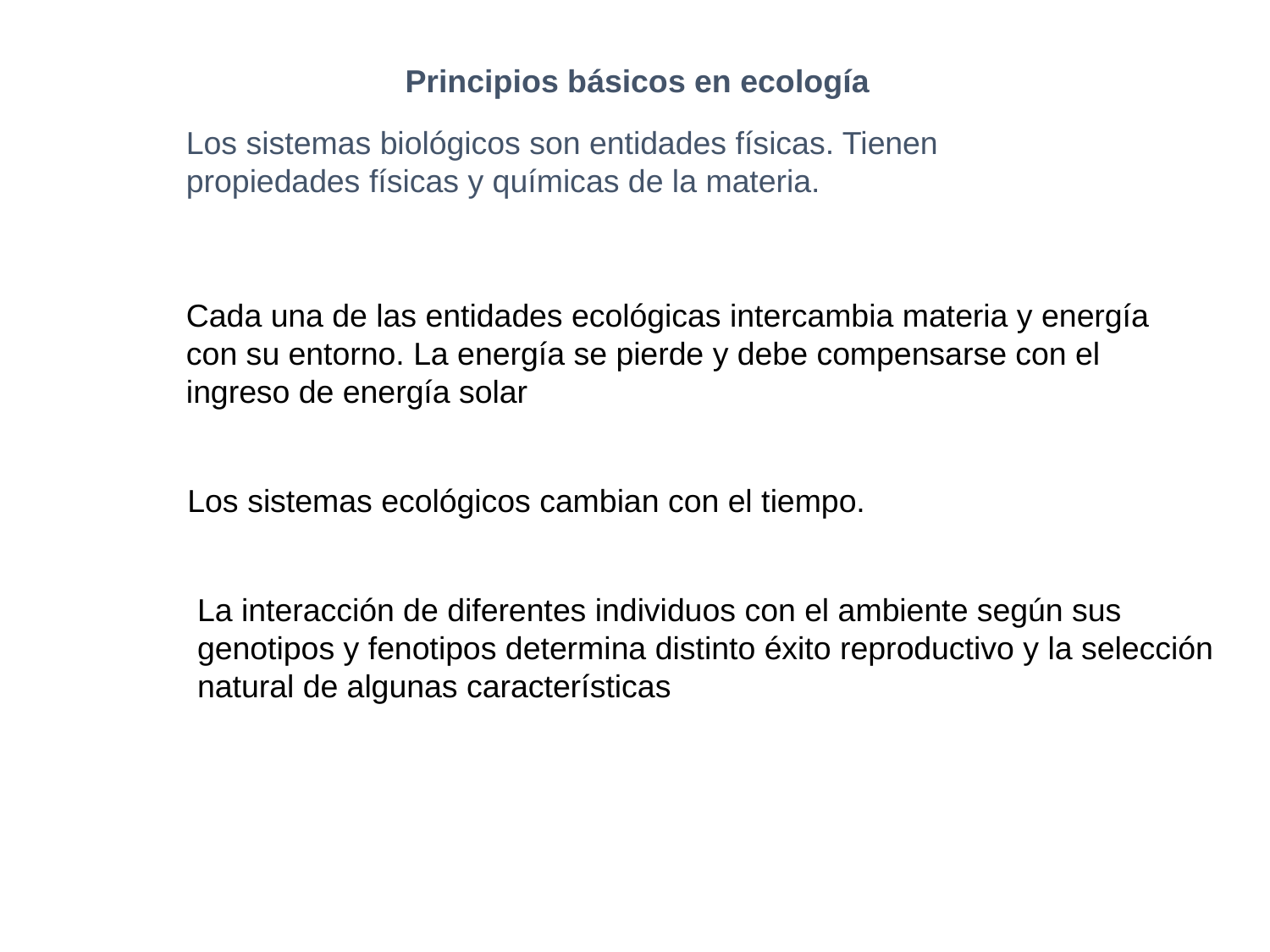

Principios básicos en ecología
Los sistemas biológicos son entidades físicas. Tienen propiedades físicas y químicas de la materia.
Cada una de las entidades ecológicas intercambia materia y energía con su entorno. La energía se pierde y debe compensarse con el ingreso de energía solar
Los sistemas ecológicos cambian con el tiempo.
La interacción de diferentes individuos con el ambiente según sus genotipos y fenotipos determina distinto éxito reproductivo y la selección natural de algunas características